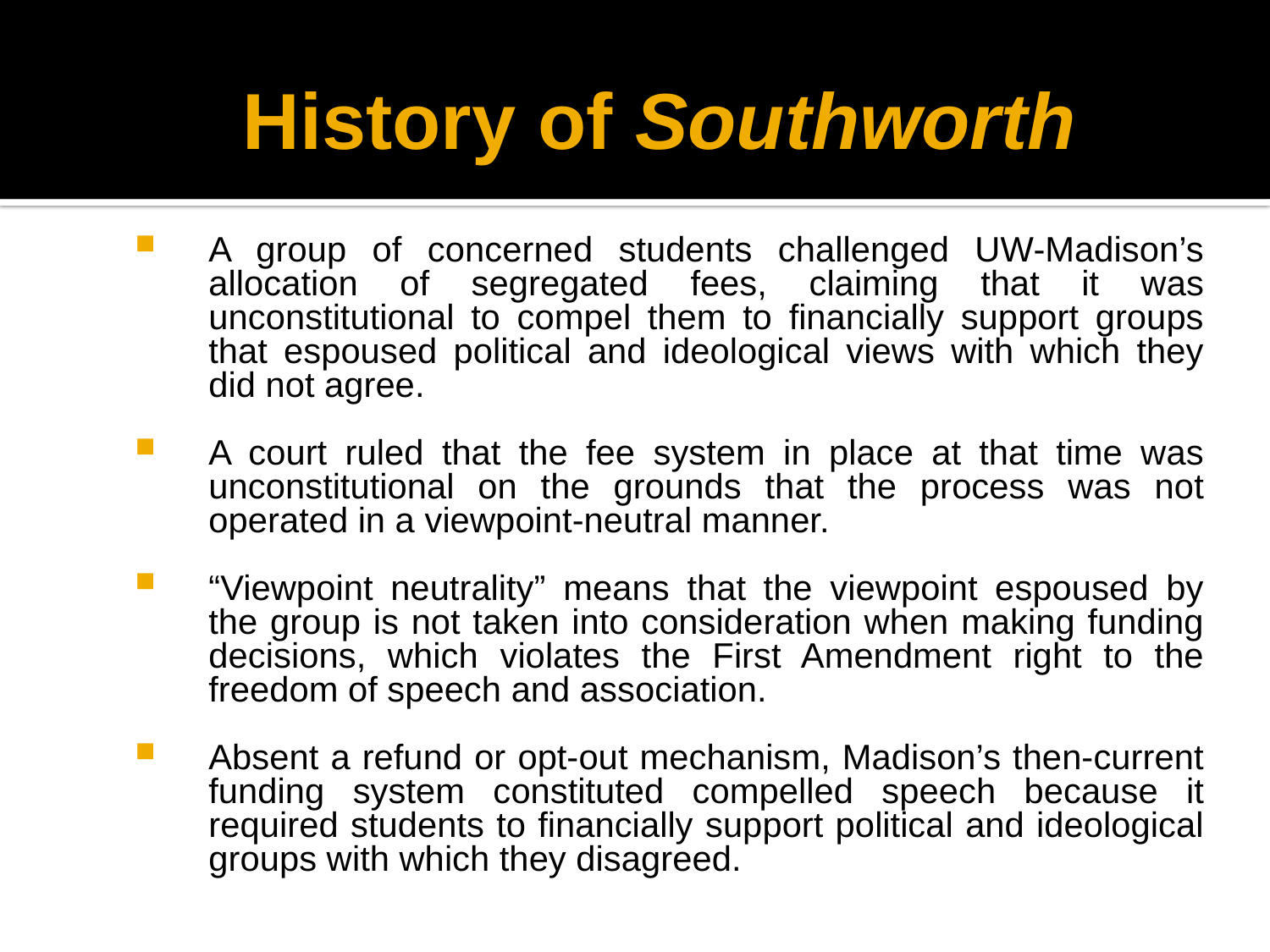

# History of Southworth
A group of concerned students challenged UW-Madison’s allocation of segregated fees, claiming that it was unconstitutional to compel them to financially support groups that espoused political and ideological views with which they did not agree.

A court ruled that the fee system in place at that time was unconstitutional on the grounds that the process was not operated in a viewpoint-neutral manner.

“Viewpoint neutrality” means that the viewpoint espoused by the group is not taken into consideration when making funding decisions, which violates the First Amendment right to the freedom of speech and association.

Absent a refund or opt-out mechanism, Madison’s then-current funding system constituted compelled speech because it required students to financially support political and ideological groups with which they disagreed.